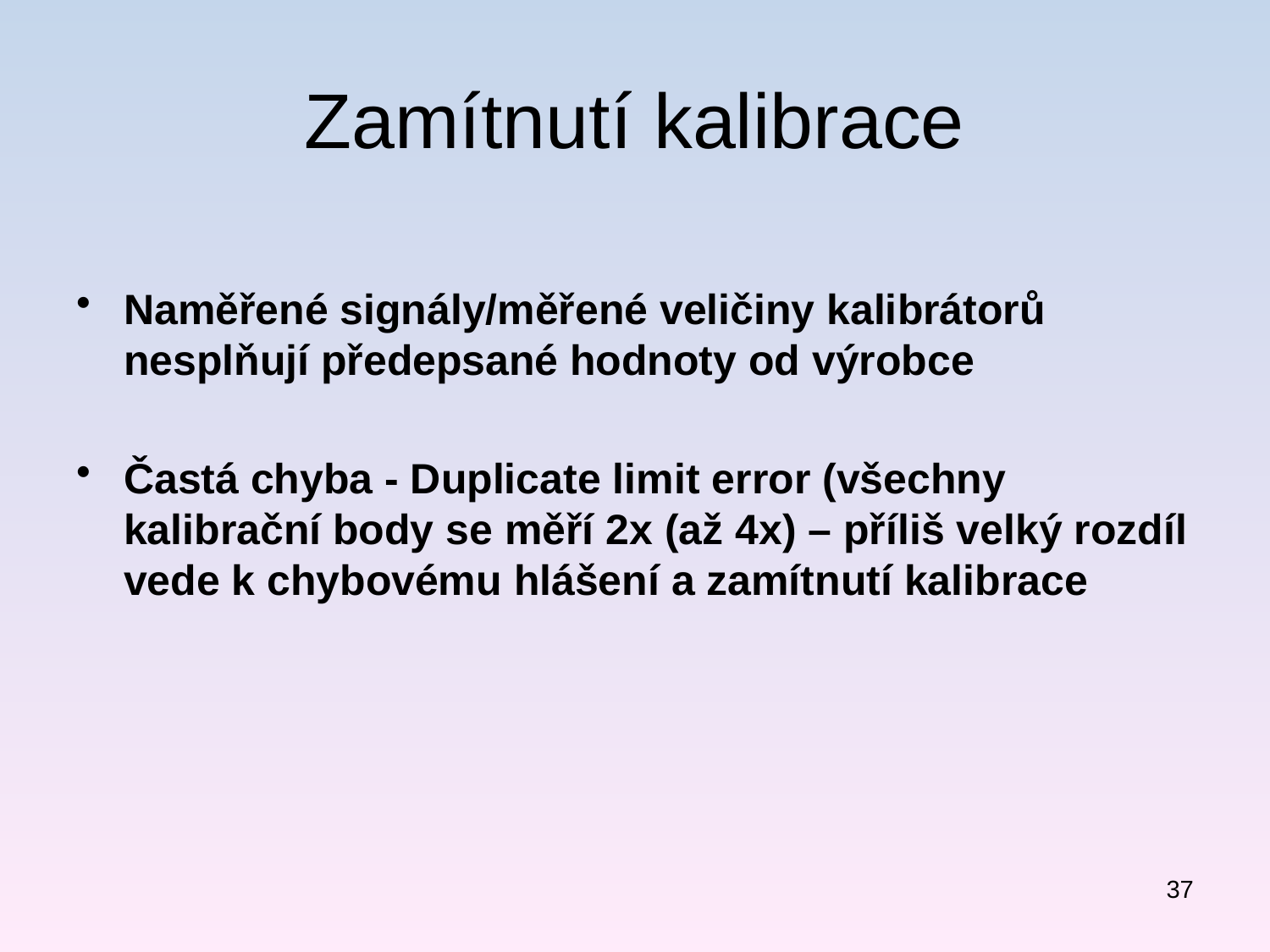

# Zamítnutí kalibrace
Naměřené signály/měřené veličiny kalibrátorů nesplňují předepsané hodnoty od výrobce

Častá chyba - Duplicate limit error (všechny kalibrační body se měří 2x (až 4x) – příliš velký rozdíl vede k chybovému hlášení a zamítnutí kalibrace
37